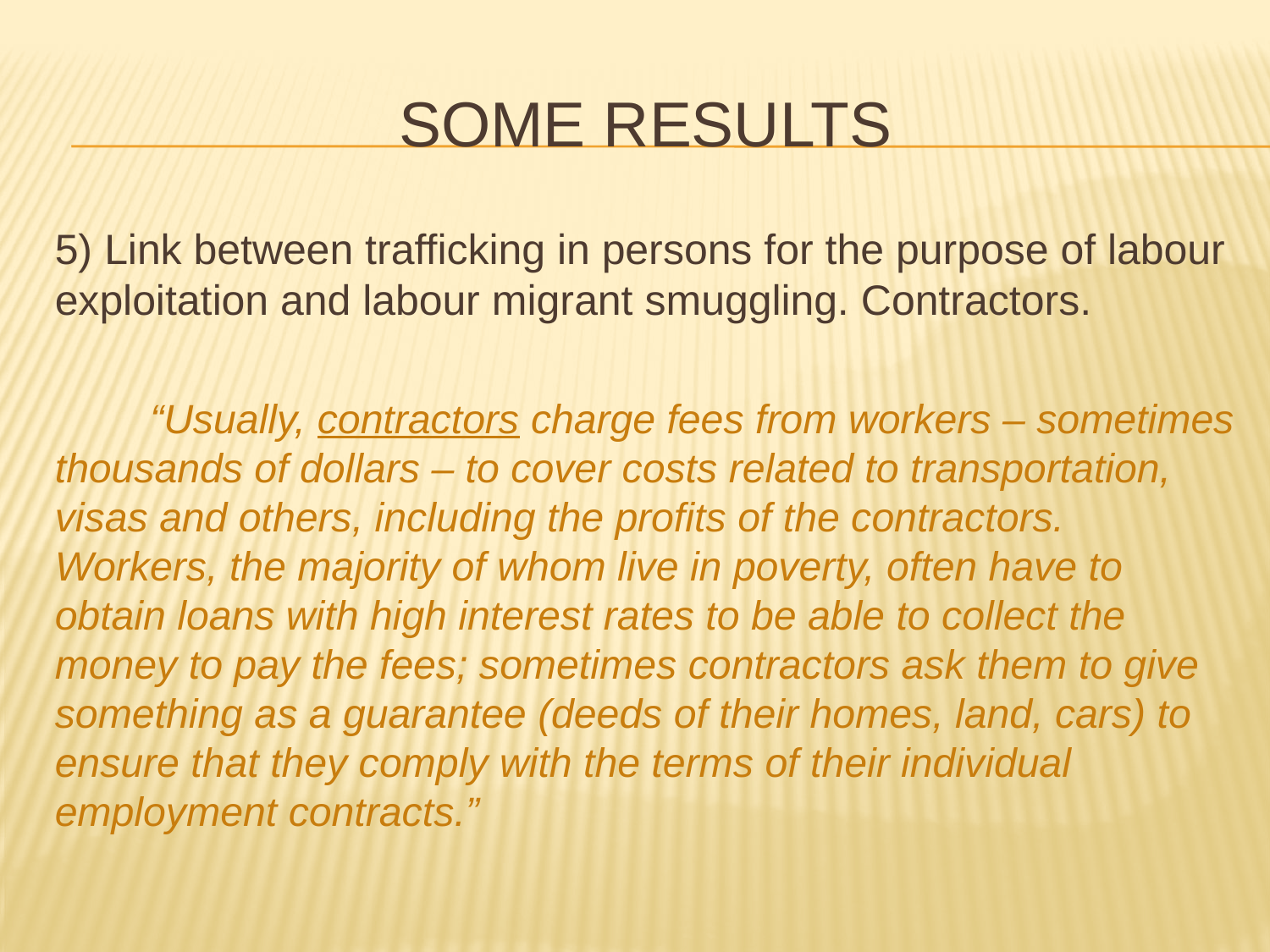

# SOME RESULTS
5) Link between trafficking in persons for the purpose of labour exploitation and labour migrant smuggling. Contractors.

	“Usually, contractors charge fees from workers – sometimes thousands of dollars – to cover costs related to transportation, visas and others, including the profits of the contractors. Workers, the majority of whom live in poverty, often have to obtain loans with high interest rates to be able to collect the money to pay the fees; sometimes contractors ask them to give something as a guarantee (deeds of their homes, land, cars) to ensure that they comply with the terms of their individual employment contracts.”